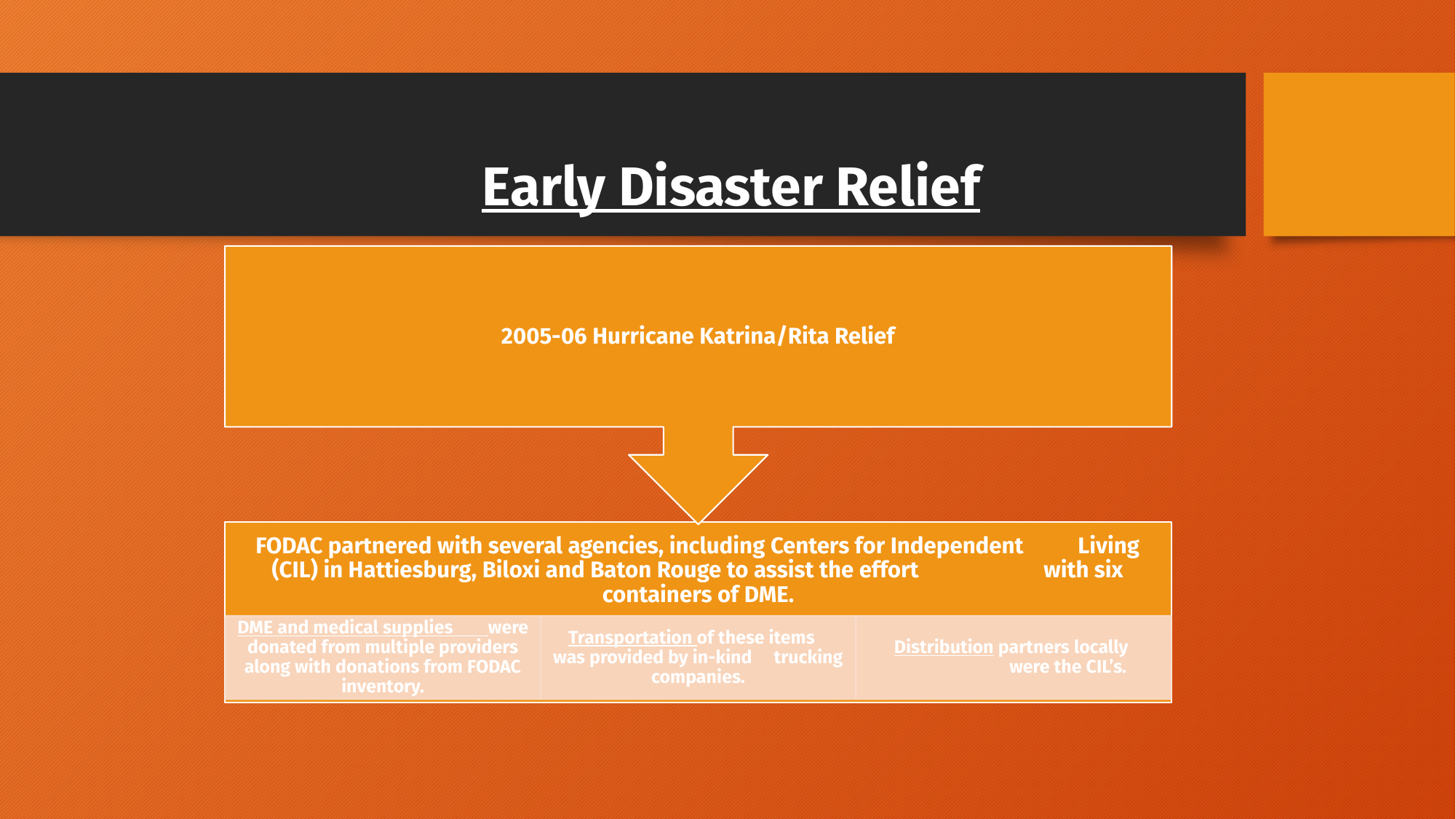

# Early Disaster Relief
FODAC partnered with several agencies, including Centers for Independent          Living (CIL) in Hattiesburg, Biloxi and Baton Rouge to assist the effort                       with six containers of DME.
DME and medical supplies        were donated from multiple providers along with donations from FODAC inventory.
Transportation of these items    was provided by in-kind     trucking companies.
Distribution partners locally 	were the CIL’s.
2005-06 Hurricane Katrina/Rita Relief